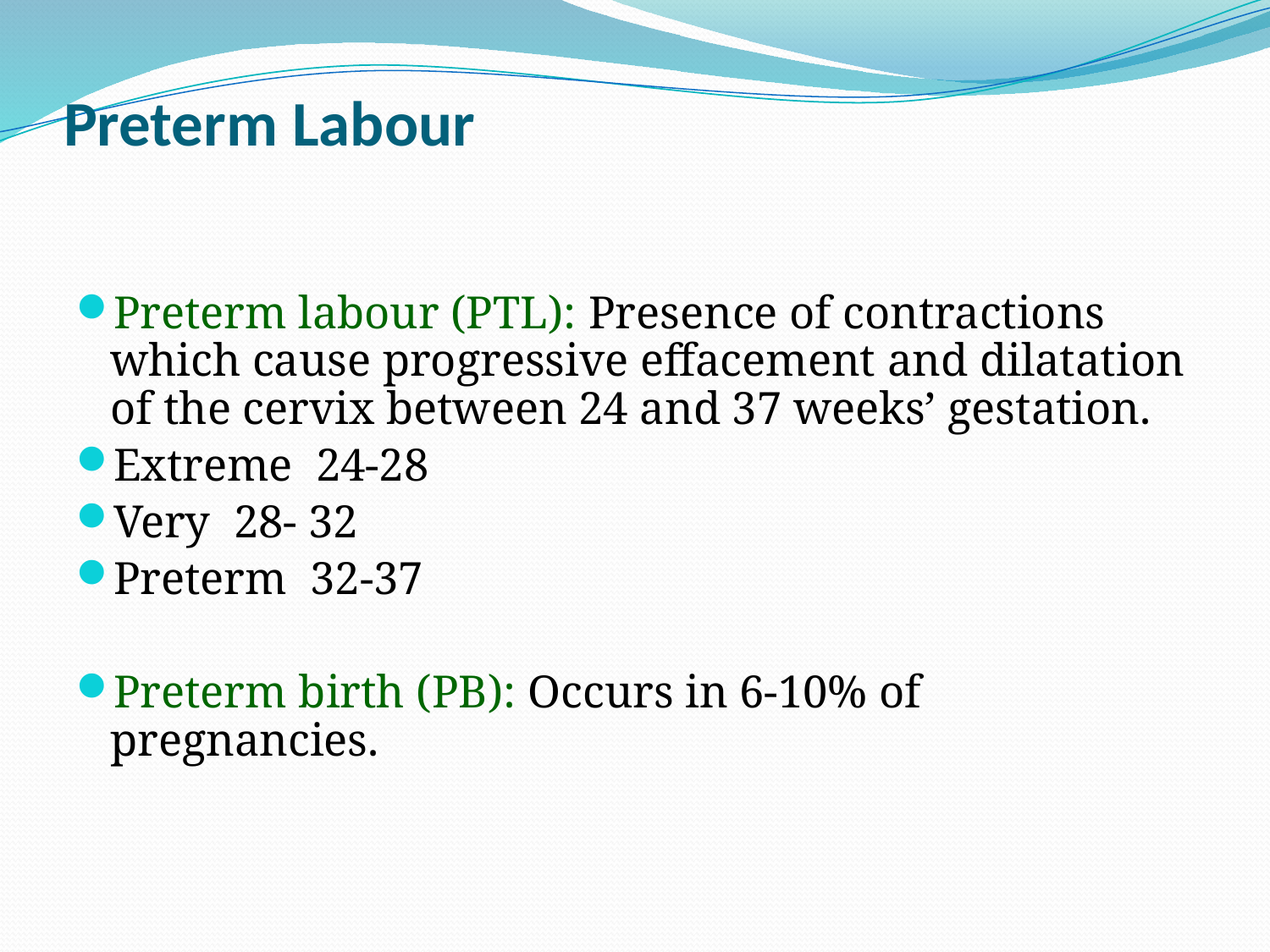

# Preterm Labour

Preterm labour (PTL): Presence of contractions which cause progressive effacement and dilatation of the cervix between 24 and 37 weeks’ gestation.
Extreme  24-28
Very  28- 32
Preterm  32-37

Preterm birth (PB): Occurs in 6-10% of pregnancies.